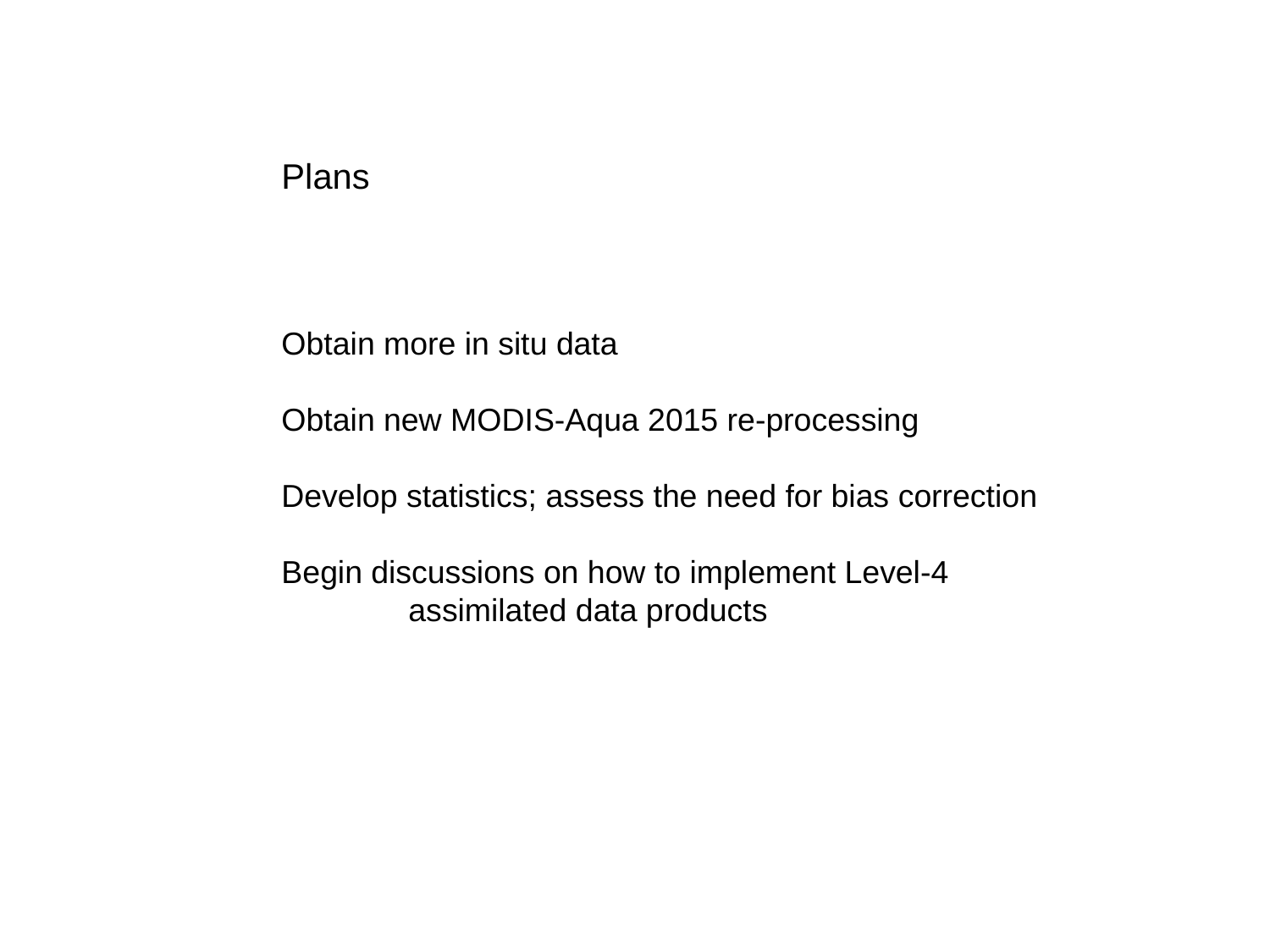

Plans

Obtain more in situ data

Obtain new MODIS-Aqua 2015 re-processing

Develop statistics; assess the need for bias correction

Begin discussions on how to implement Level-4
	assimilated data products